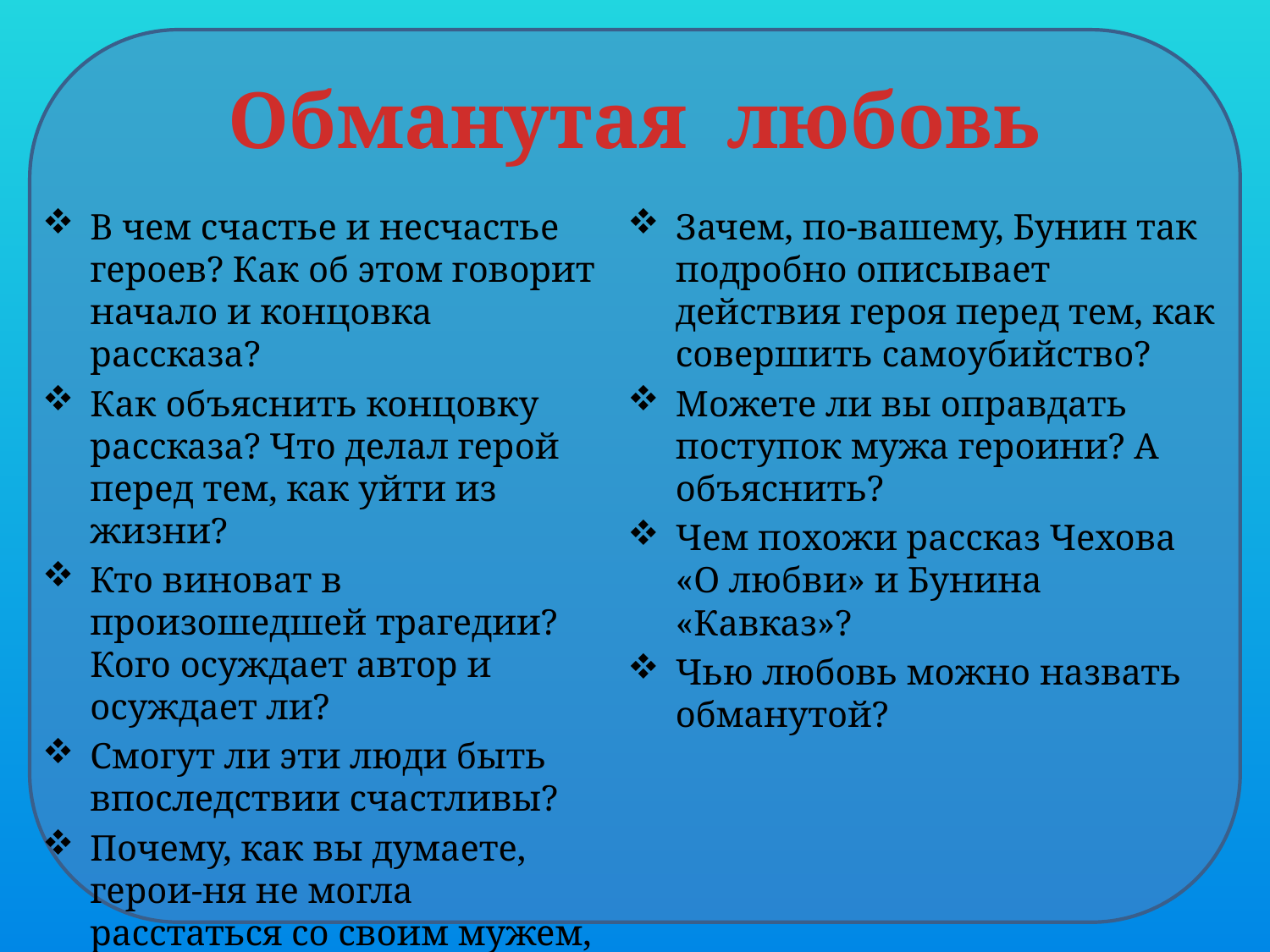

# Обманутая  любовь
В чем счастье и несчастье героев? Как об этом говорит начало и концовка рассказа?
Как объяснить концовку рассказа? Что делал герой перед тем, как уйти из жизни?
Кто виноват в произошедшей трагедии? Кого осуждает автор и осуждает ли?
Смогут ли эти люди быть впоследствии счастливы?
Почему, как вы думаете, герои-ня не могла расстаться со своим мужем, не обманывая его?
Зачем, по-вашему, Бунин так подробно описывает действия героя перед тем, как совершить самоубийство?
Можете ли вы оправдать поступок мужа героини? А объяснить?
Чем похожи рассказ Чехова «О любви» и Бунина «Кавказ»?
Чью любовь можно назвать обманутой?